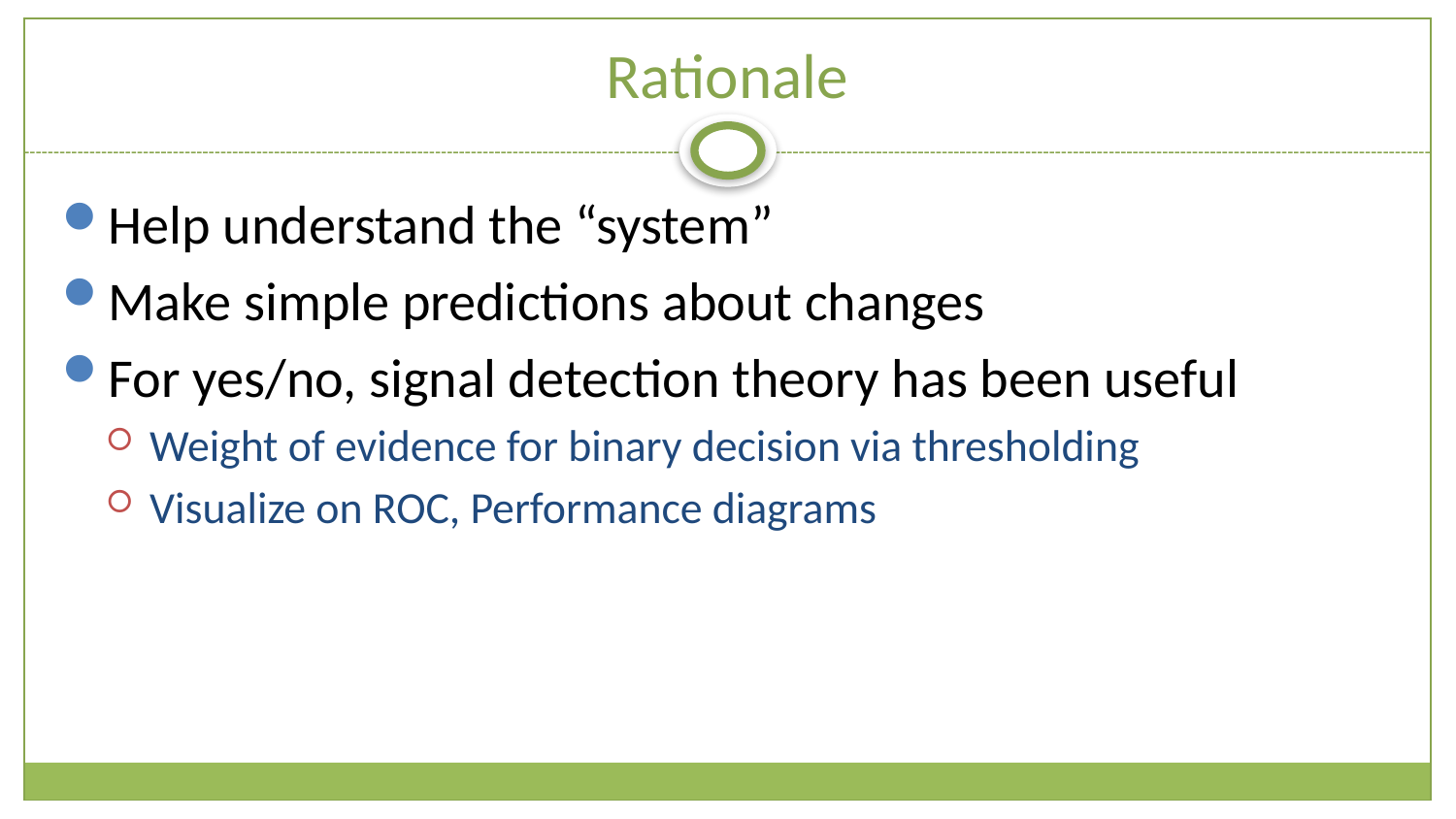

# Rationale
Help understand the “system”
Make simple predictions about changes
For yes/no, signal detection theory has been useful
Weight of evidence for binary decision via thresholding
Visualize on ROC, Performance diagrams